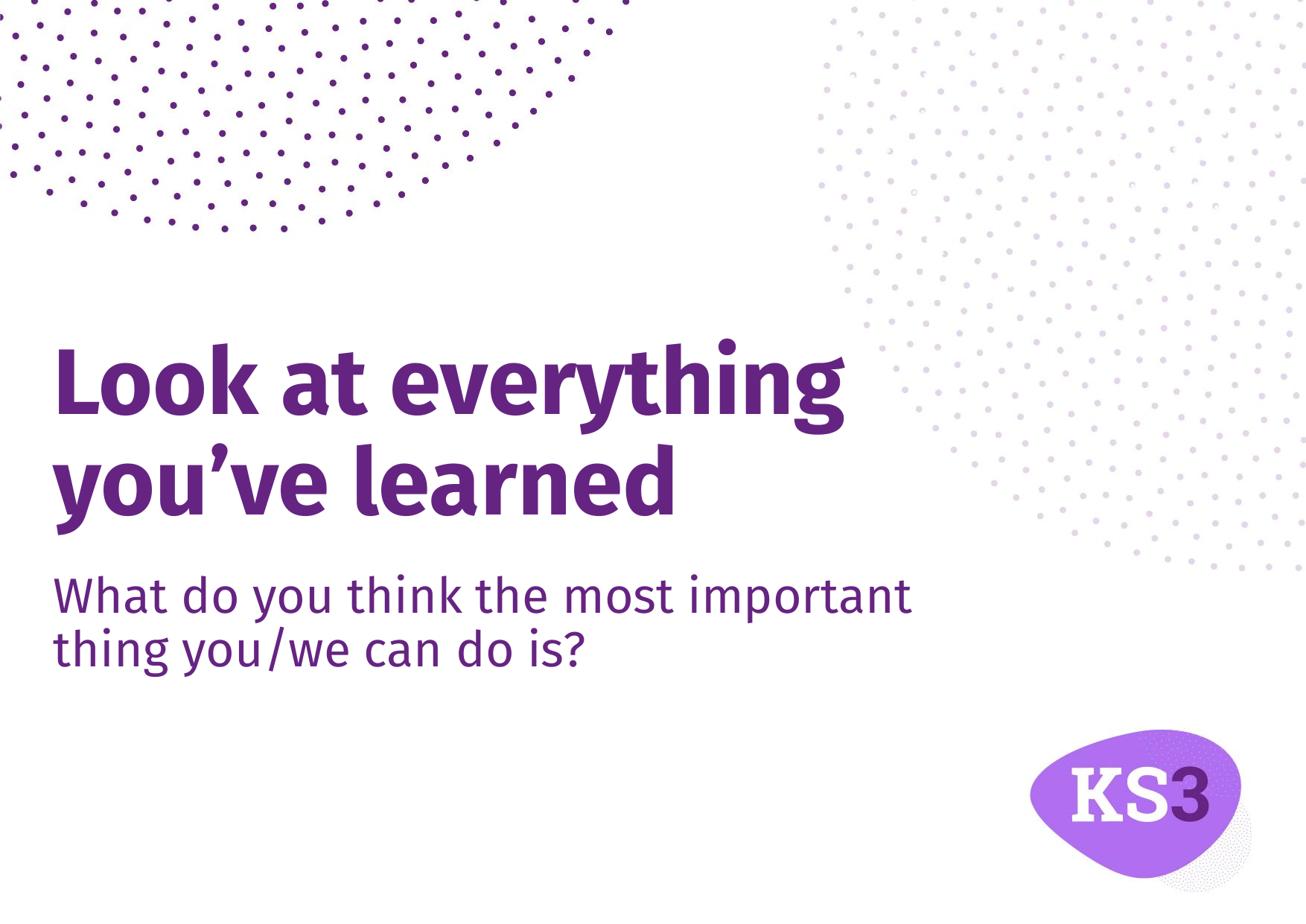

# Look at everything you’ve learned
What do you think the most important thing you/we can do is?